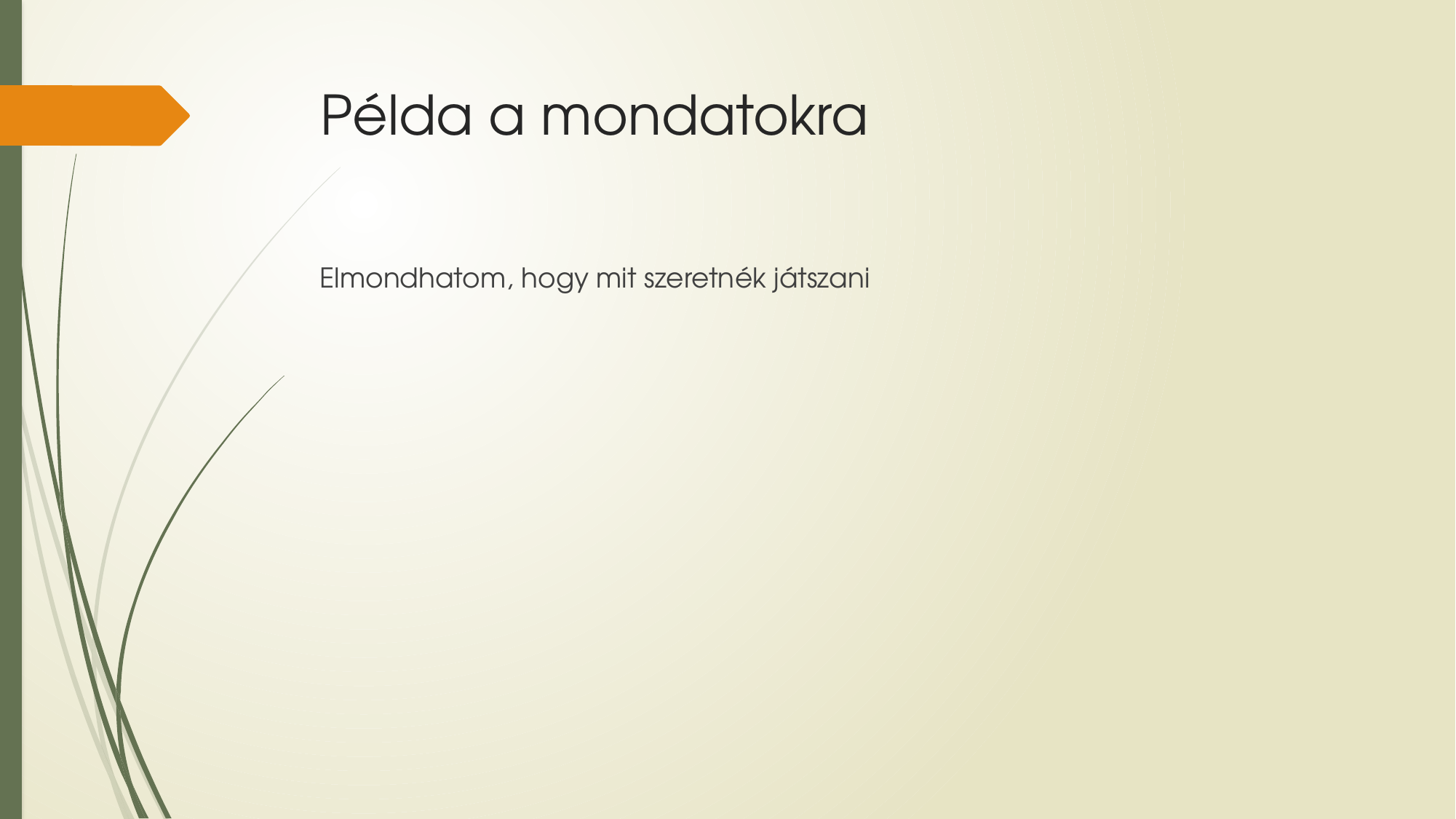

# Példa a mondatokra
Elmondhatom, hogy mit szeretnék játszani